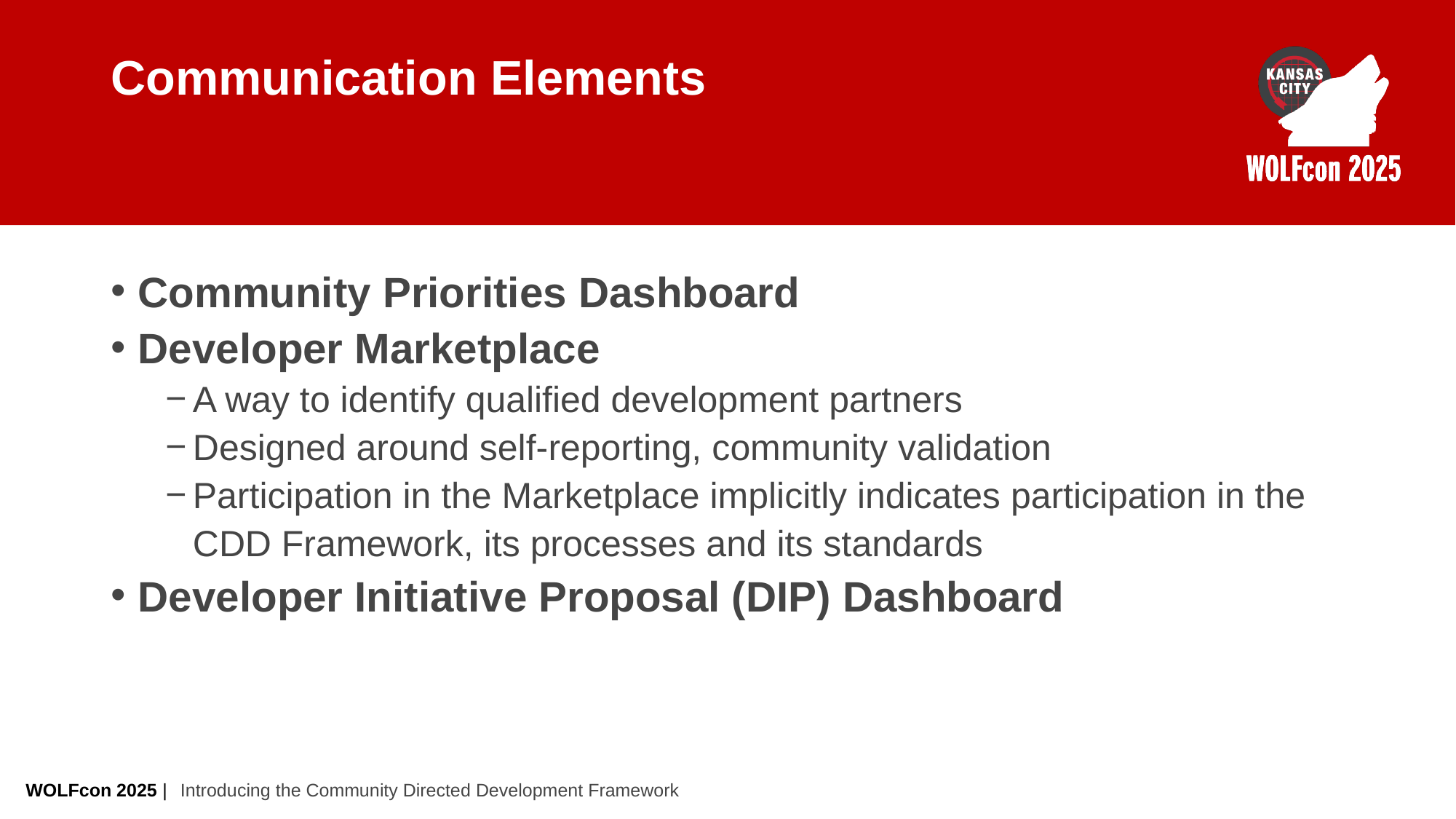

# Communication Elements

Community Priorities Dashboard
Developer Marketplace
A way to identify qualified development partners
Designed around self-reporting, community validation
Participation in the Marketplace implicitly indicates participation in the CDD Framework, its processes and its standards
Developer Initiative Proposal (DIP) Dashboard
Introducing the Community Directed Development Framework